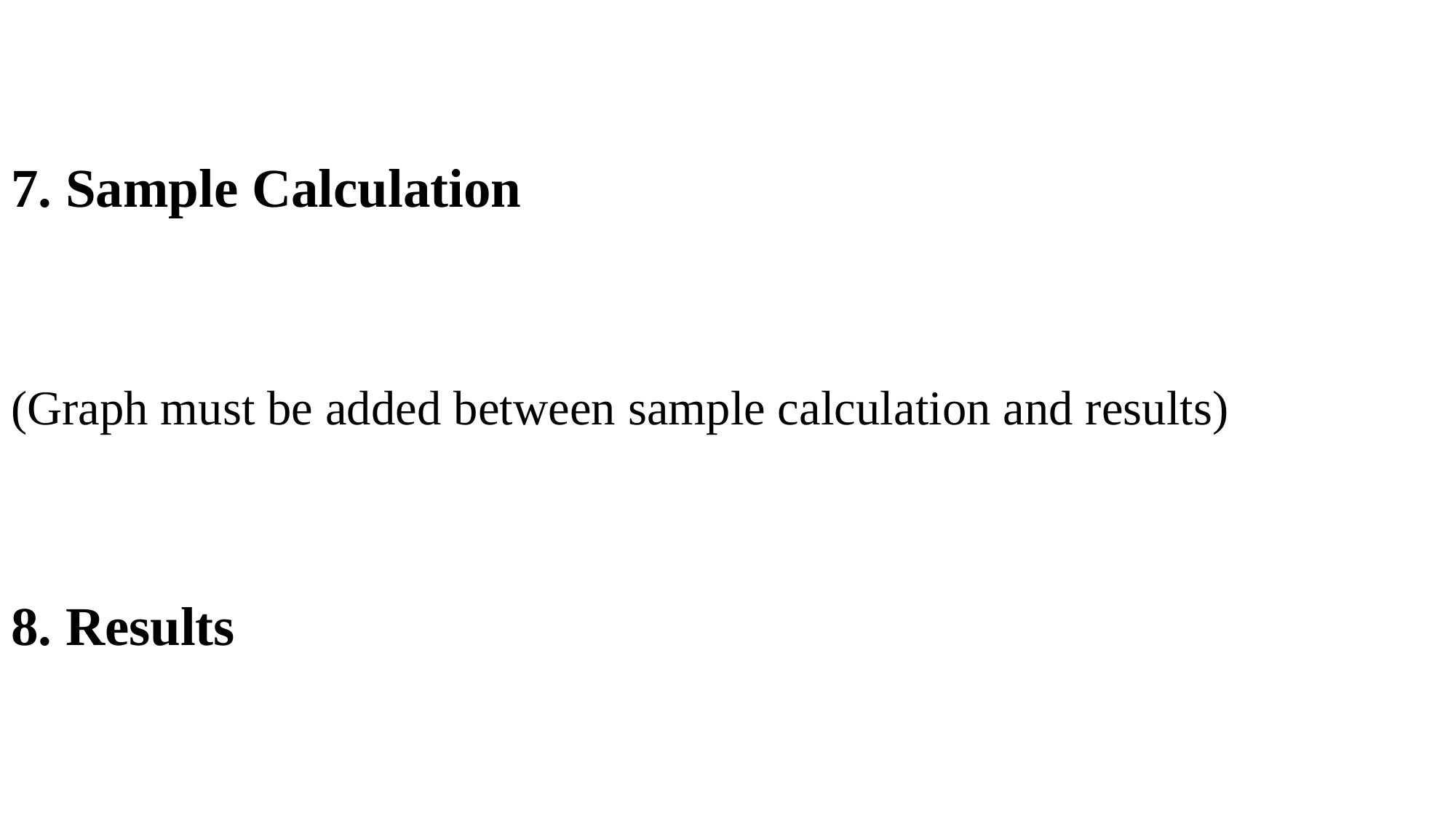

7. Sample Calculation

(Graph must be added between sample calculation and results)

8. Results